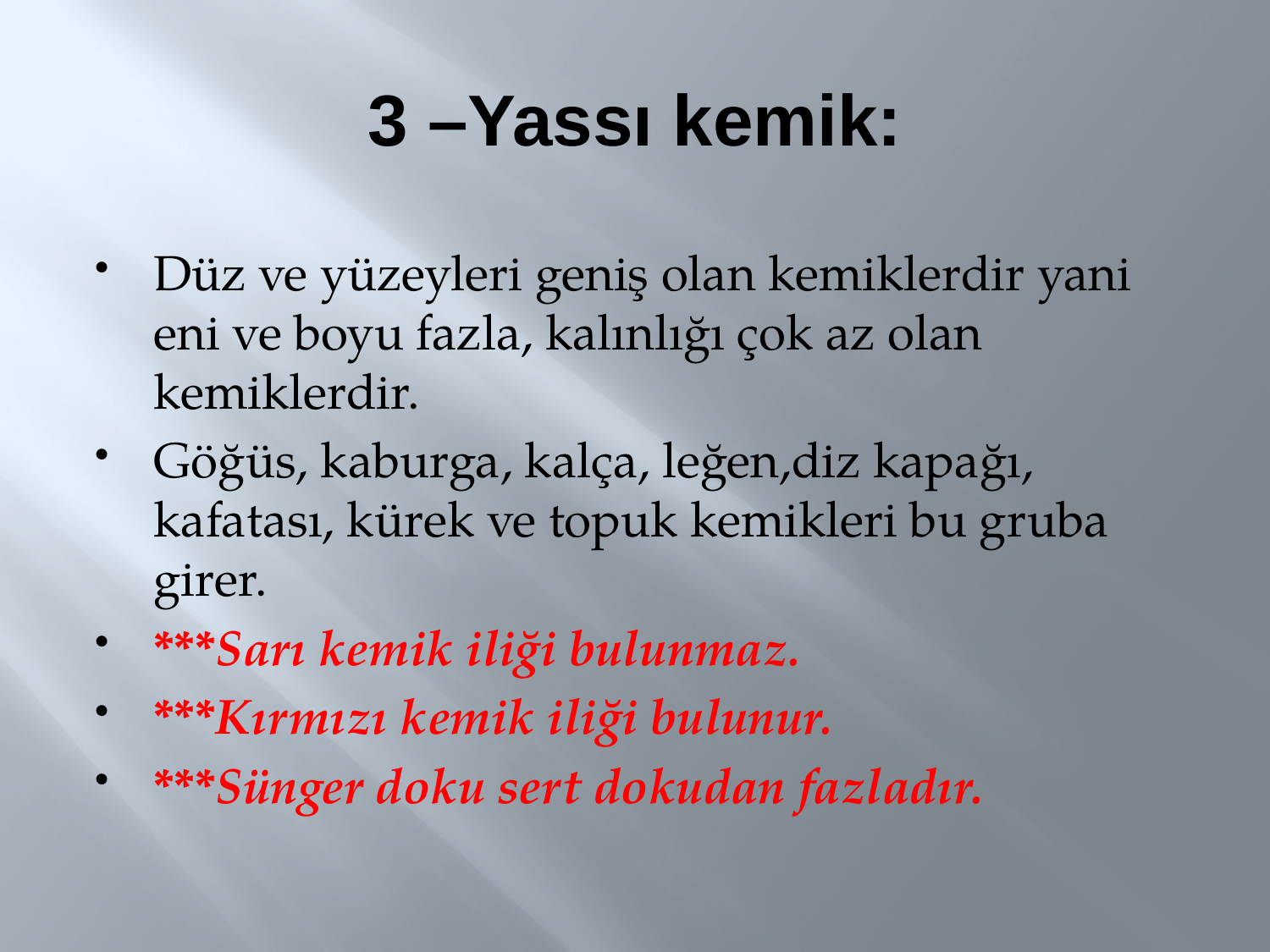

# 3 –Yassı kemik:

Düz ve yüzeyleri geniş olan kemiklerdir yani eni ve boyu fazla, kalınlığı çok az olan kemiklerdir.
Göğüs, kaburga, kalça, leğen,diz kapağı, kafatası, kürek ve topuk kemikleri bu gruba girer.
***Sarı kemik iliği bulunmaz.
***Kırmızı kemik iliği bulunur.
***Sünger doku sert dokudan fazladır.